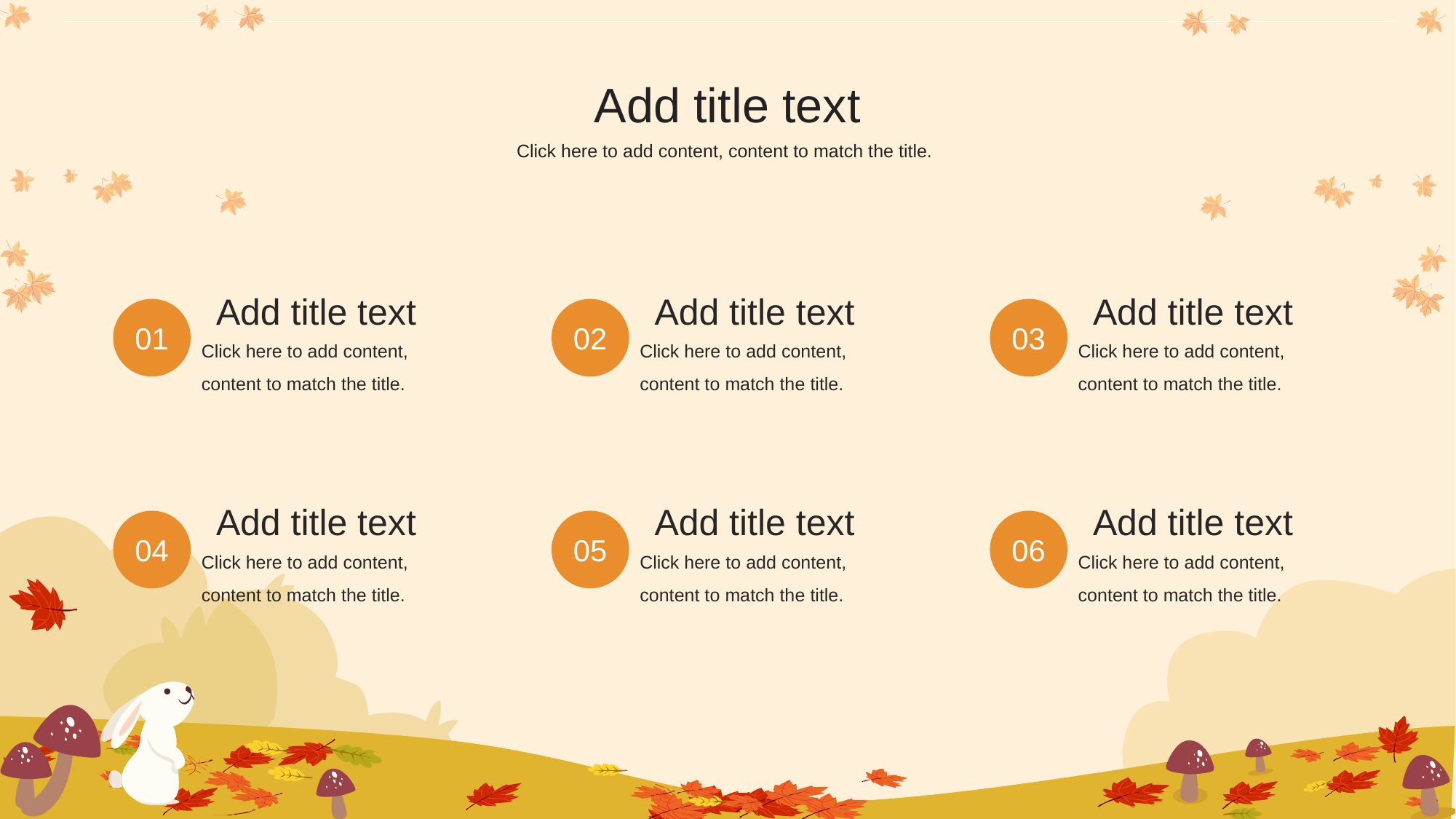

Add title text
Click here to add content, content to match the title.
Add title text
Add title text
Add title text
01
02
03
Click here to add content, content to match the title.
Click here to add content, content to match the title.
Click here to add content, content to match the title.
Add title text
Add title text
Add title text
04
05
06
Click here to add content, content to match the title.
Click here to add content, content to match the title.
Click here to add content, content to match the title.